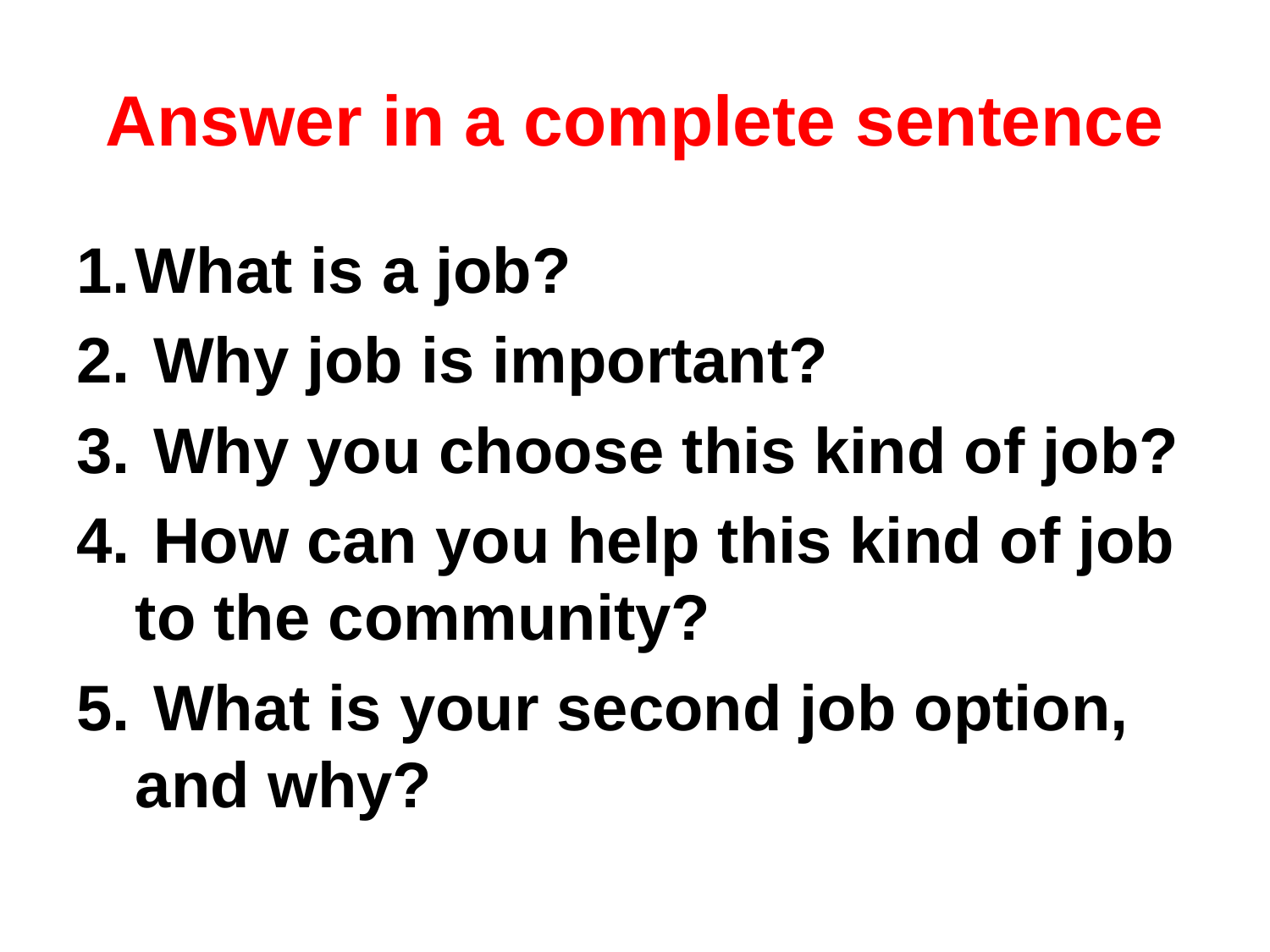

# Answer in a complete sentence
What is a job?
 Why job is important?
 Why you choose this kind of job?
 How can you help this kind of job to the community?
 What is your second job option, and why?